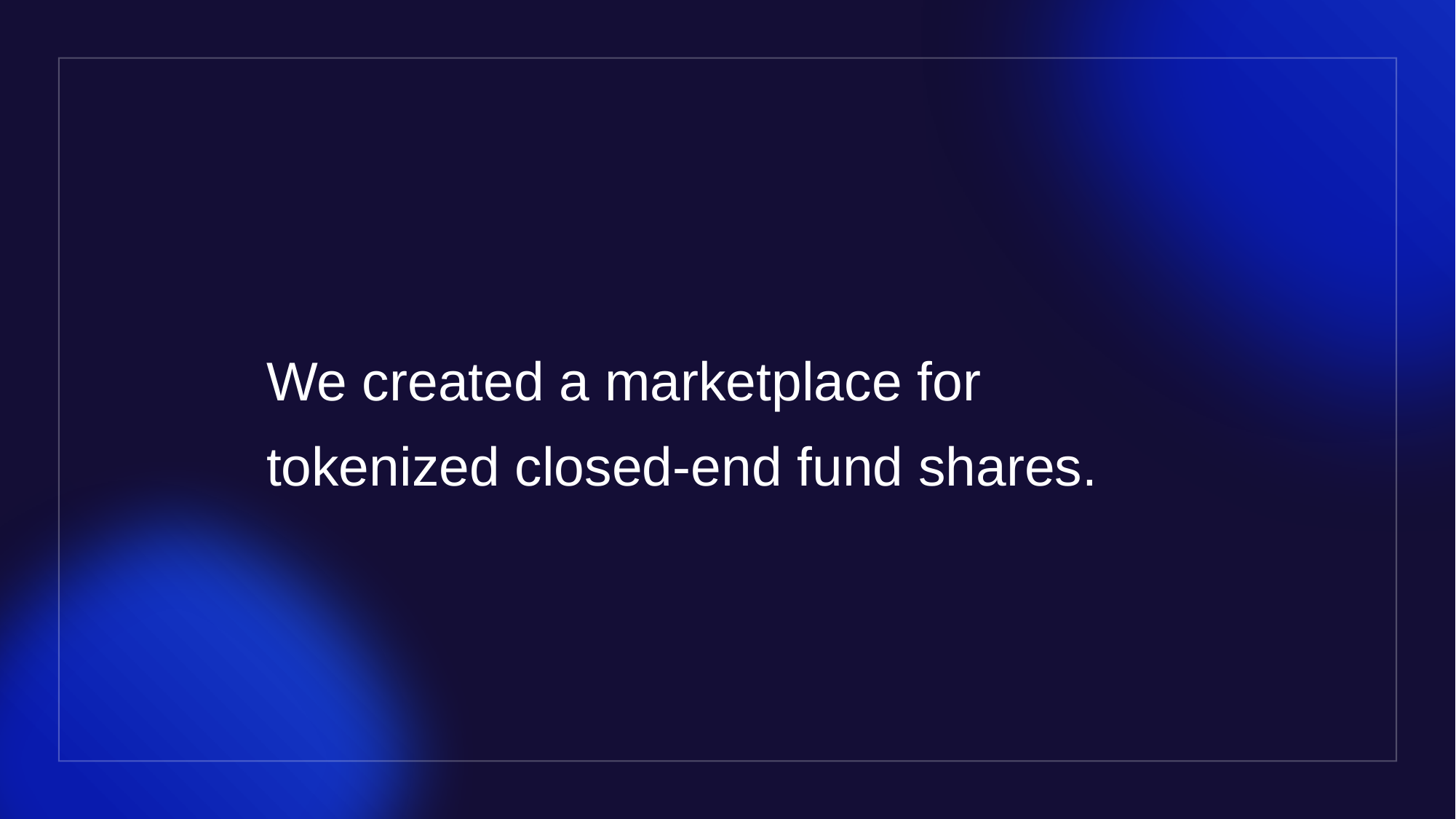

We created a marketplace for tokenized closed-end fund shares.